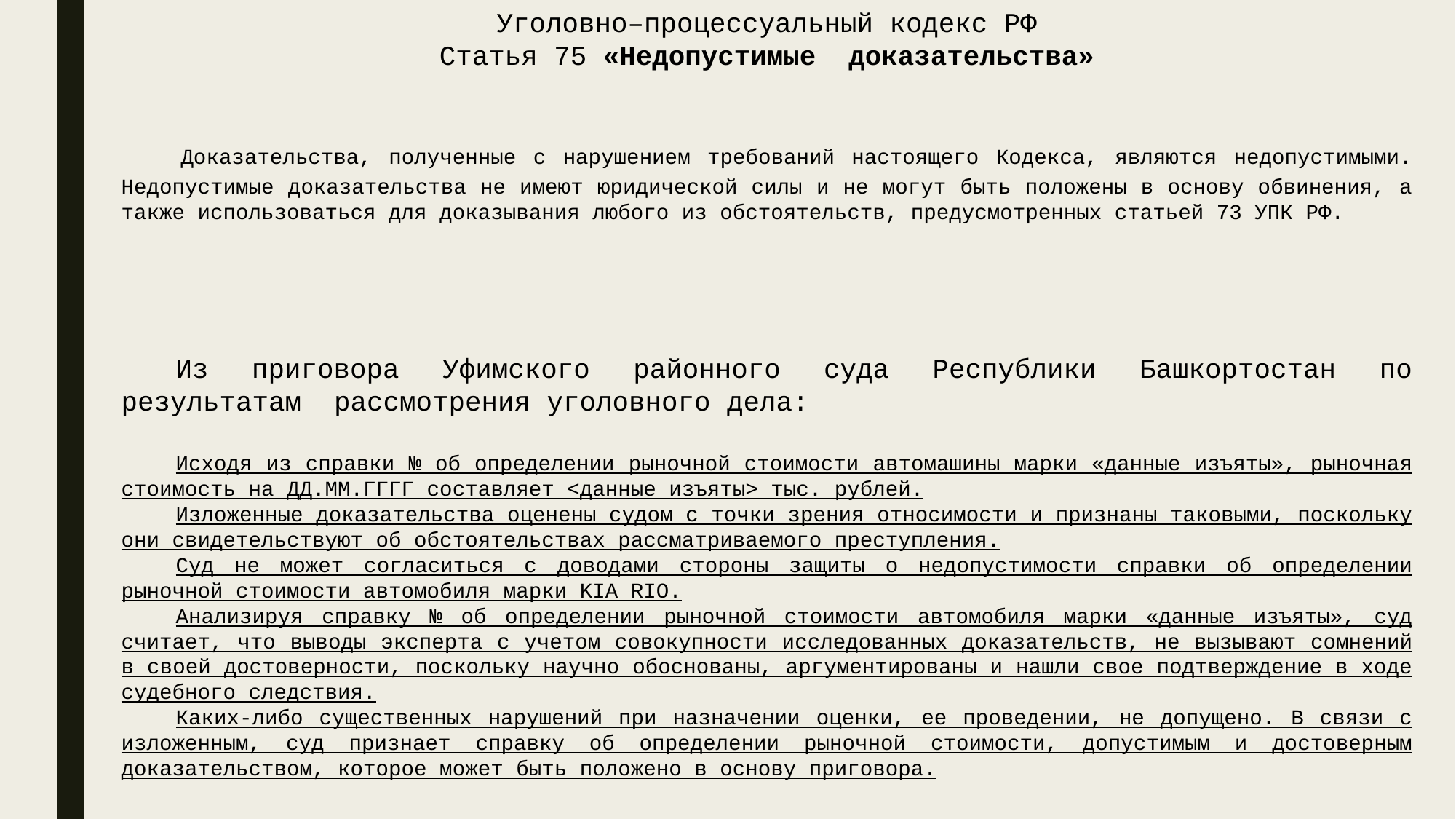

Уголовно–процессуальный кодекс РФ
Статья 75 «Недопустимые  доказательства»

  Доказательства, полученные с нарушением требований настоящего Кодекса, являются недопустимыми. Недопустимые доказательства не имеют юридической силы и не могут быть положены в основу обвинения, а также использоваться для доказывания любого из обстоятельств, предусмотренных статьей 73 УПК РФ.

Из приговора Уфимского районного суда Республики Башкортостан по результатам  рассмотрения уголовного дела:

Исходя из справки № об определении рыночной стоимости автомашины марки «данные изъяты», рыночная стоимость на ДД.ММ.ГГГГ составляет <данные изъяты> тыс. рублей.
Изложенные доказательства оценены судом с точки зрения относимости и признаны таковыми, поскольку они свидетельствуют об обстоятельствах рассматриваемого преступления.
Суд не может согласиться с доводами стороны защиты о недопустимости справки об определении рыночной стоимости автомобиля марки KIA RIO.
Анализируя справку № об определении рыночной стоимости автомобиля марки «данные изъяты», суд считает, что выводы эксперта с учетом совокупности исследованных доказательств, не вызывают сомнений в своей достоверности, поскольку научно обоснованы, аргументированы и нашли свое подтверждение в ходе судебного следствия.
Каких-либо существенных нарушений при назначении оценки, ее проведении, не допущено. В связи с изложенным, суд признает справку об определении рыночной стоимости, допустимым и достоверным доказательством, которое может быть положено в основу приговора.